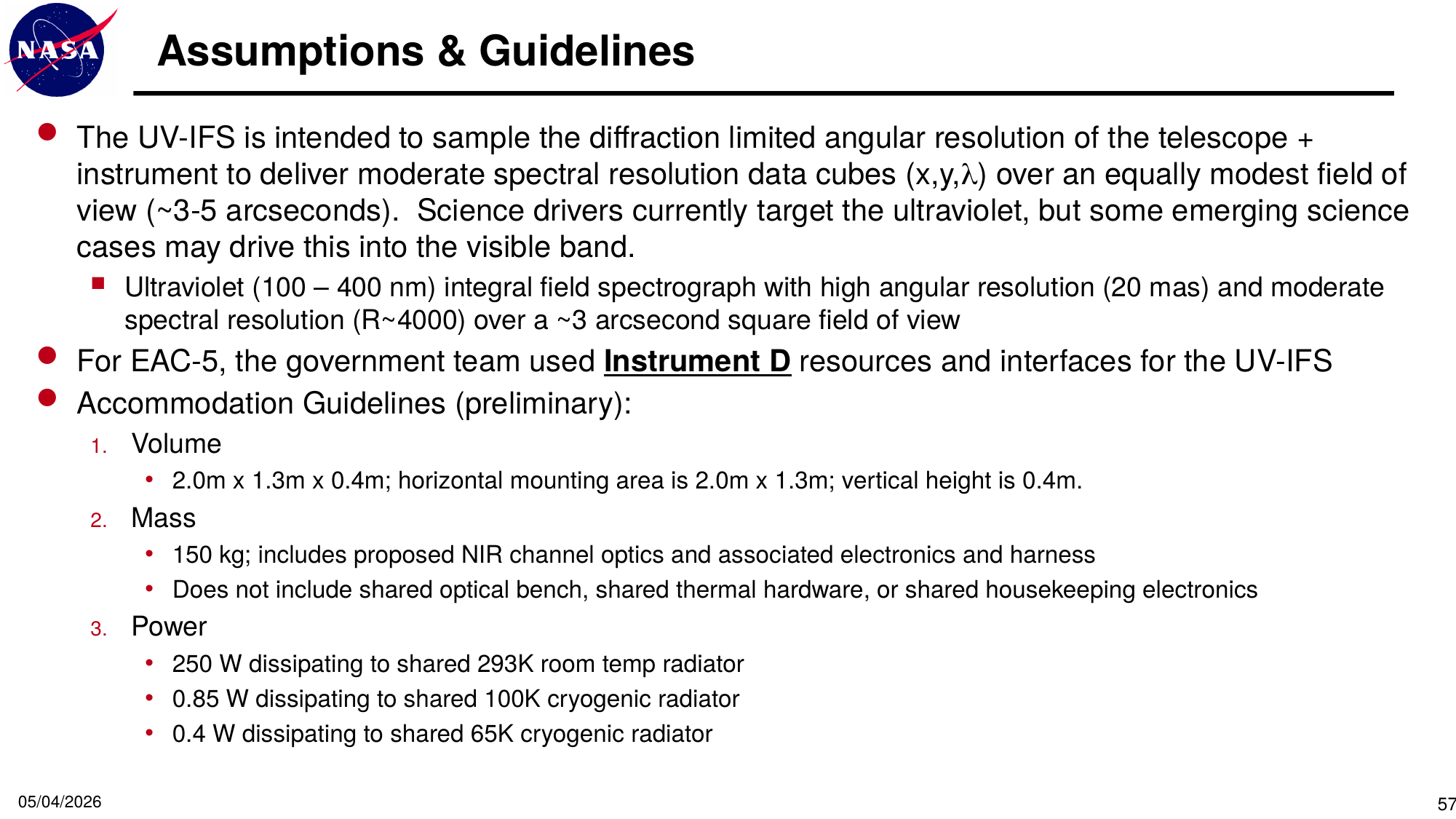

# Assumptions & Guidelines
The UV-IFS is intended to sample the diffraction limited angular resolution of the telescope + instrument to deliver moderate spectral resolution data cubes (x,y,λ) over an equally modest field of view (~3-5 arcseconds).  Science drivers currently target the ultraviolet, but some emerging science cases may drive this into the visible band.
Ultraviolet (100 – 400 nm) integral field spectrograph with high angular resolution (20 mas) and moderate spectral resolution (R~4000) over a ~3 arcsecond square field of view
For EAC-5, the government team used Instrument D resources and interfaces for the UV-IFS
Accommodation Guidelines (preliminary):
Volume
2.0m x 1.3m x 0.4m; horizontal mounting area is 2.0m x 1.3m; vertical height is 0.4m.
Mass
150 kg; includes proposed NIR channel optics and associated electronics and harness
Does not include shared optical bench, shared thermal hardware, or shared housekeeping electronics
Power
250 W dissipating to shared 293K room temp radiator
0.85 W dissipating to shared 100K cryogenic radiator
0.4 W dissipating to shared 65K cryogenic radiator